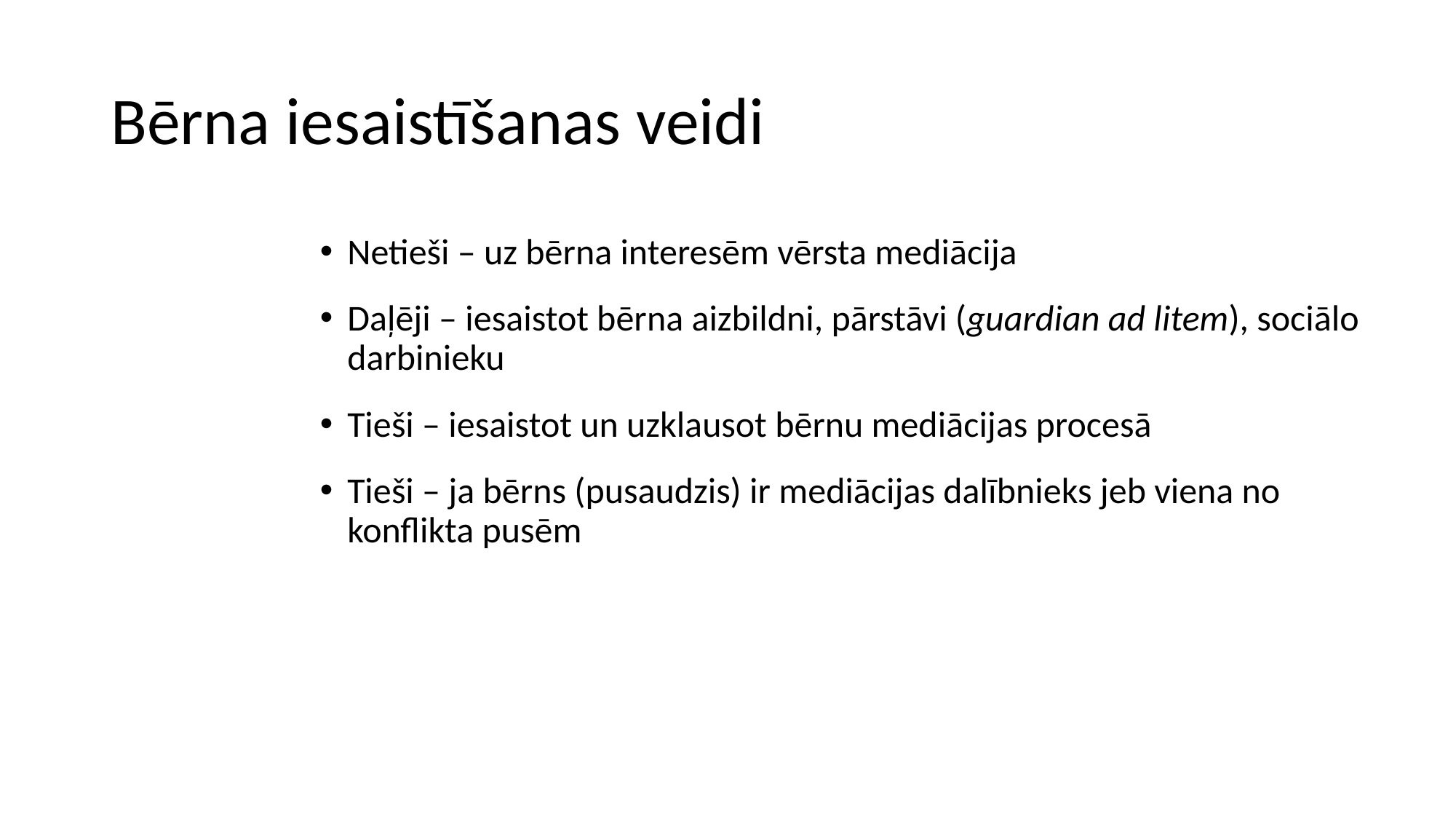

# Bērna iesaistīšanas veidi
Netieši – uz bērna interesēm vērsta mediācija
Daļēji – iesaistot bērna aizbildni, pārstāvi (guardian ad litem), sociālo darbinieku
Tieši – iesaistot un uzklausot bērnu mediācijas procesā
Tieši – ja bērns (pusaudzis) ir mediācijas dalībnieks jeb viena no konflikta pusēm